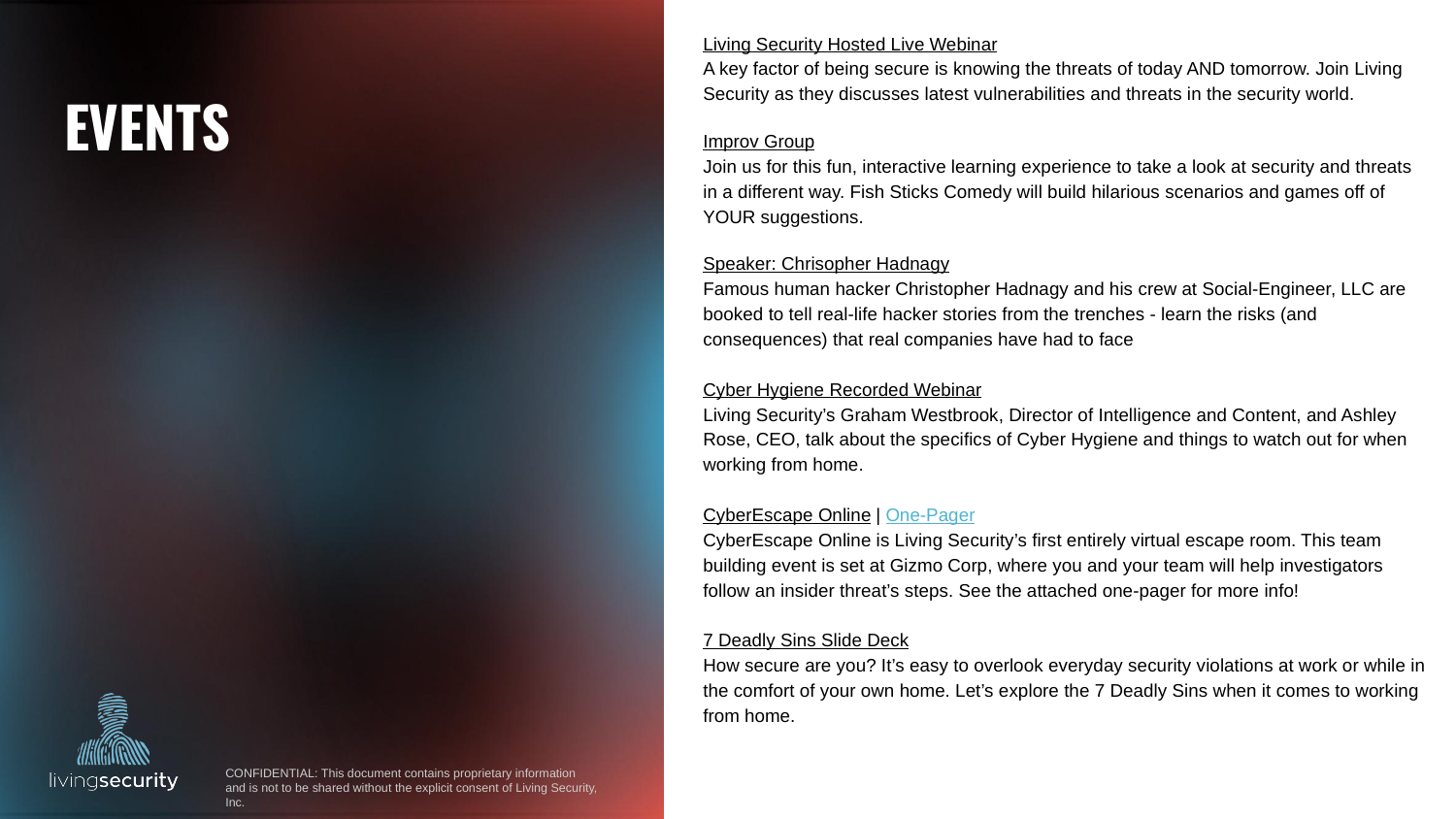

Living Security Hosted Live Webinar
A key factor of being secure is knowing the threats of today AND tomorrow. Join Living Security as they discusses latest vulnerabilities and threats in the security world.

Improv Group
Join us for this fun, interactive learning experience to take a look at security and threats in a different way. Fish Sticks Comedy will build hilarious scenarios and games off of YOUR suggestions.

Speaker: Chrisopher Hadnagy
Famous human hacker Christopher Hadnagy and his crew at Social-Engineer, LLC are booked to tell real-life hacker stories from the trenches - learn the risks (and consequences) that real companies have had to face

Cyber Hygiene Recorded Webinar
Living Security’s Graham Westbrook, Director of Intelligence and Content, and Ashley Rose, CEO, talk about the specifics of Cyber Hygiene and things to watch out for when working from home.

CyberEscape Online | One-Pager
CyberEscape Online is Living Security’s first entirely virtual escape room. This team building event is set at Gizmo Corp, where you and your team will help investigators follow an insider threat’s steps. See the attached one-pager for more info!

7 Deadly Sins Slide Deck
How secure are you? It’s easy to overlook everyday security violations at work or while in the comfort of your own home. Let’s explore the 7 Deadly Sins when it comes to working from home.
# EVENTS